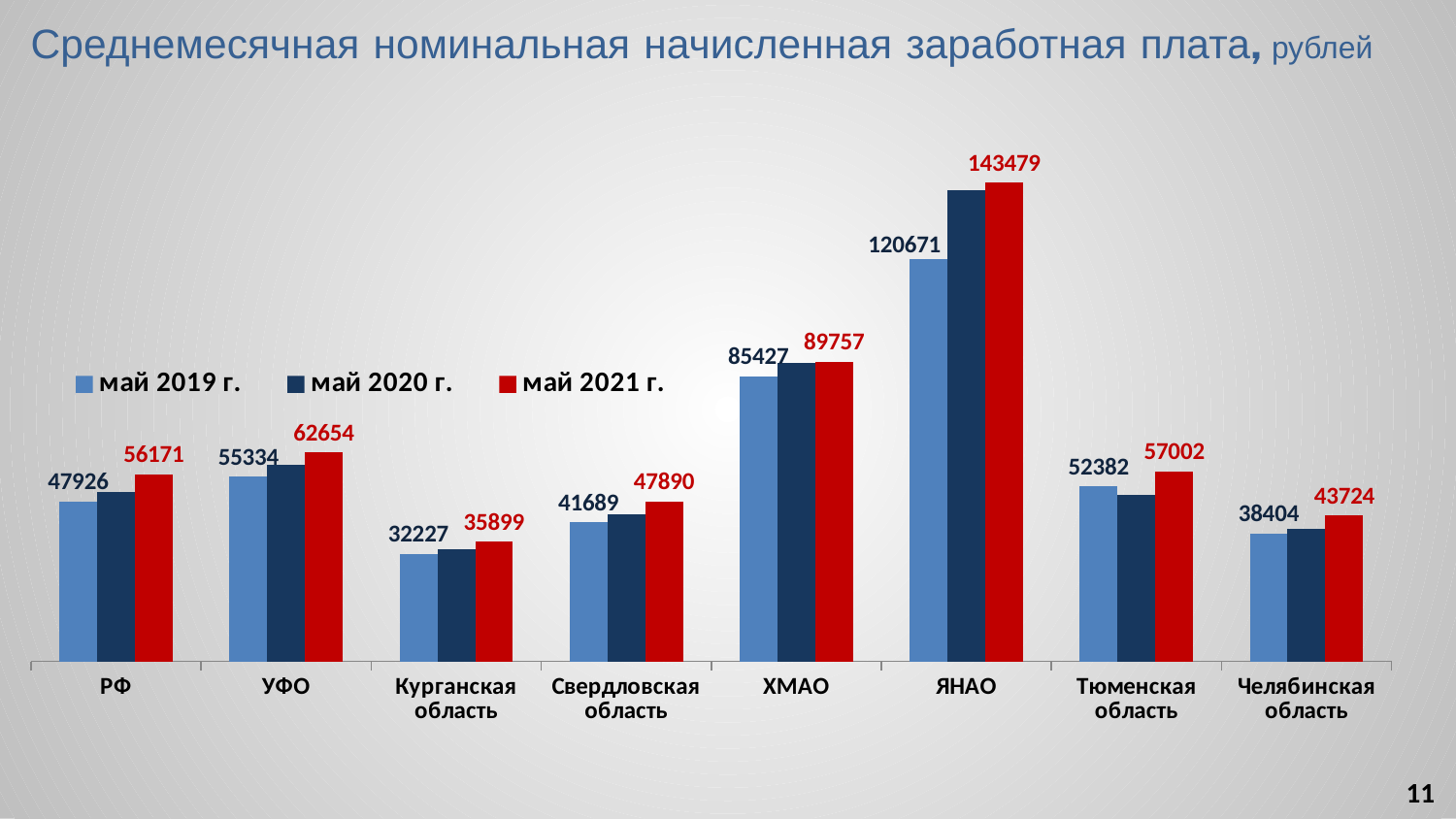

Среднемесячная номинальная начисленная заработная плата, рублей

### Chart

| Category | май 2019 г. | май 2020 г. | май 2021 г. |
|---|---|---|---|
| РФ | 47926.2 | 50747.0 | 56171.0 |
| УФО | 55333.8 | 59004.0 | 62654.0 |
| Курганская область | 32226.7 | 33572.0 | 35899.0 |
| Свердловская область | 41689.2 | 44012.0 | 47890.0 |
| ХМАО | 85427.3 | 89603.0 | 89757.0 |
| ЯНАО | 120671.2 | 141319.0 | 143479.0 |
| Тюменская область | 52382.1 | 49994.0 | 57002.0 |
| Челябинская область | 38403.8 | 39735.0 | 43724.0 |
11